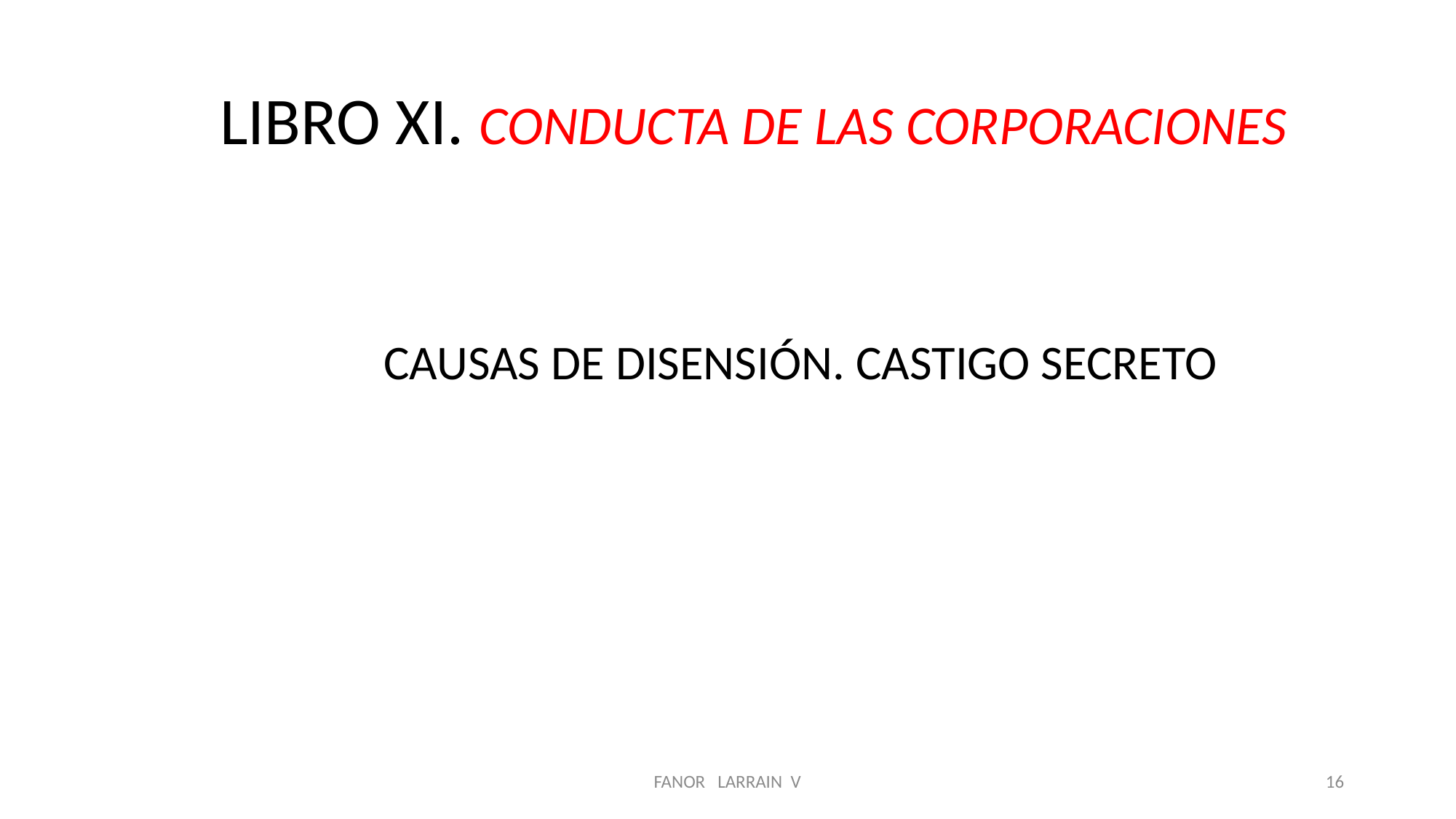

# LIBRO XI. CONDUCTA DE LAS CORPORACIONES

		CAUSAS DE DISENSIÓN. CASTIGO SECRETO
FANOR   LARRAIN  V
16